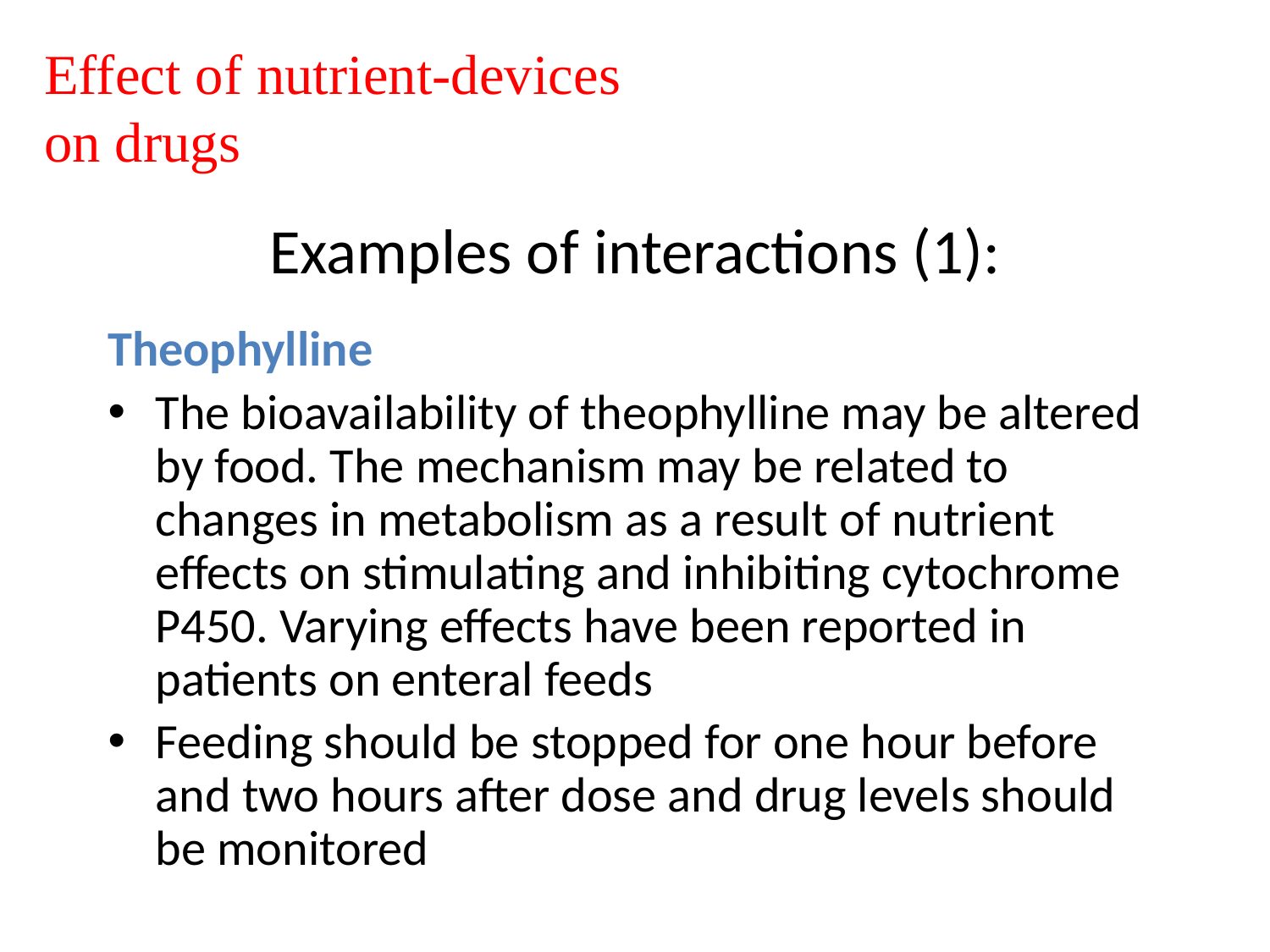

Effect of nutrient-devices on drugs
# Examples of interactions (1):
Theophylline
The bioavailability of theophylline may be altered by food. The mechanism may be related to changes in metabolism as a result of nutrient effects on stimulating and inhibiting cytochrome P450. Varying effects have been reported in patients on enteral feeds
Feeding should be stopped for one hour before and two hours after dose and drug levels should be monitored